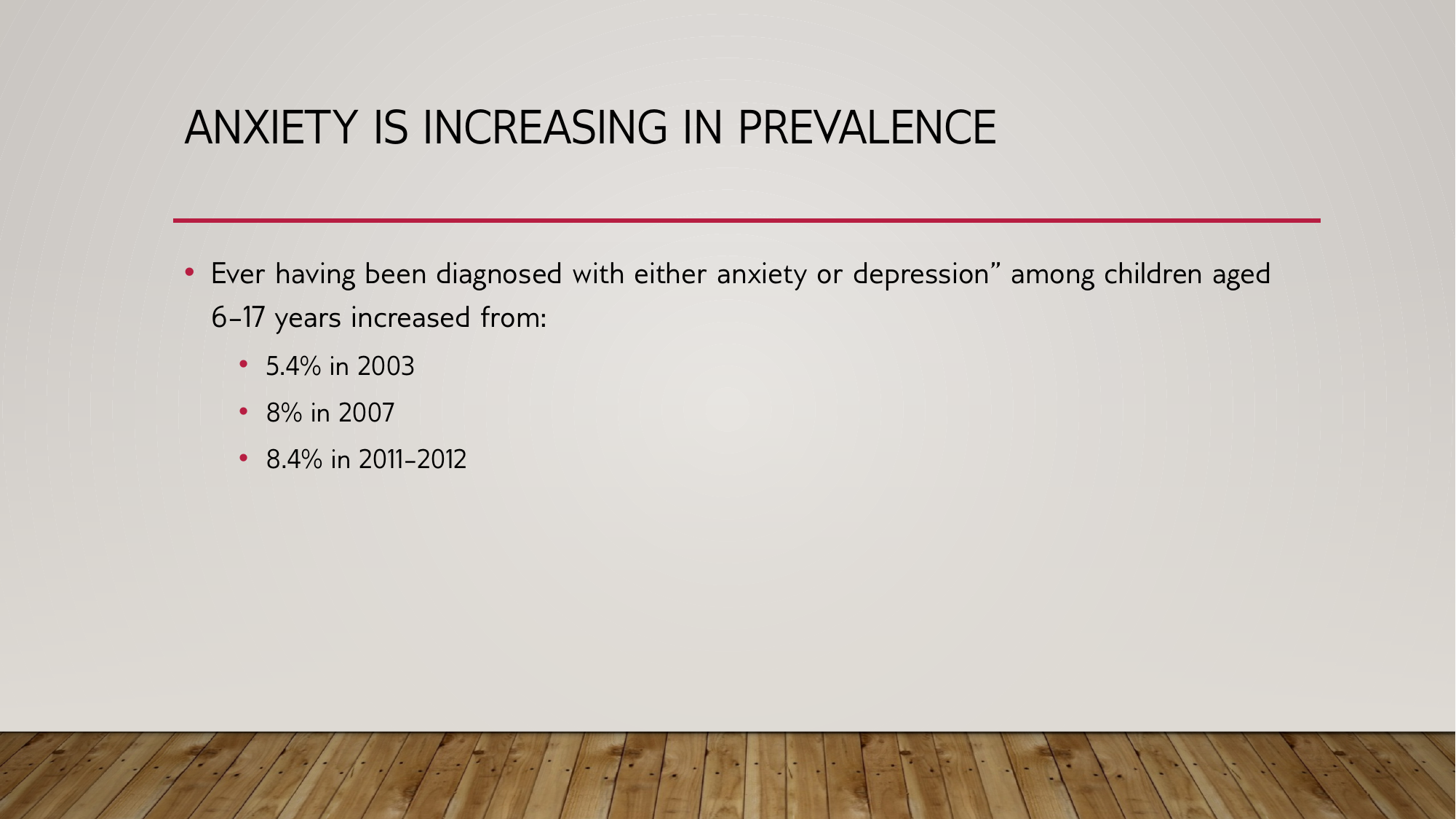

# Anxiety is increasing in prevalence
Ever having been diagnosed with either anxiety or depression” among children aged 6–17 years increased from:
5.4% in 2003
8% in 2007
8.4% in 2011–2012